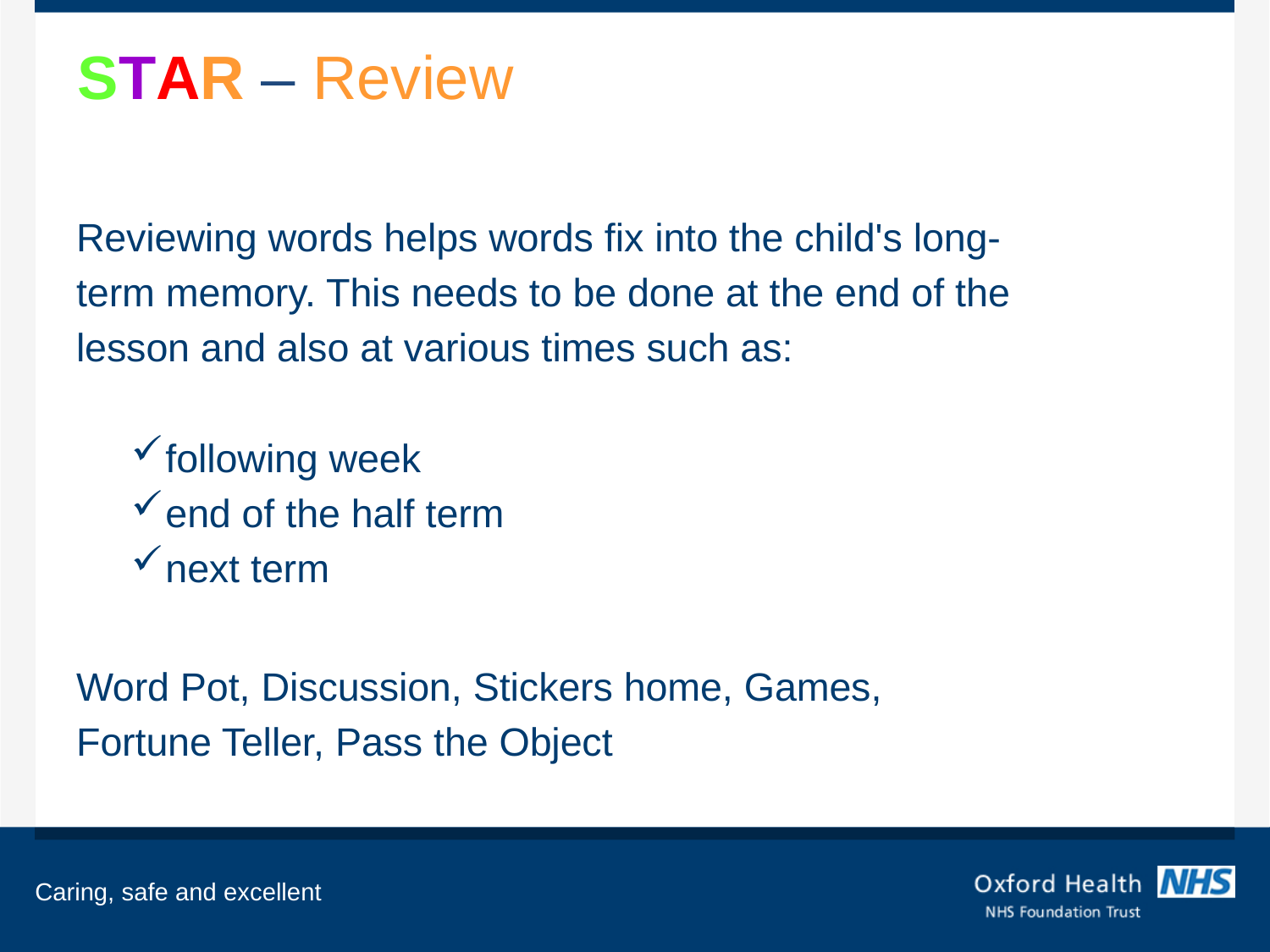

# STAR – Review
Reviewing words helps words fix into the child's long-
term memory. This needs to be done at the end of the
lesson and also at various times such as:

	following week
	end of the half term
	next term

Word Pot, Discussion, Stickers home, Games,
Fortune Teller, Pass the Object